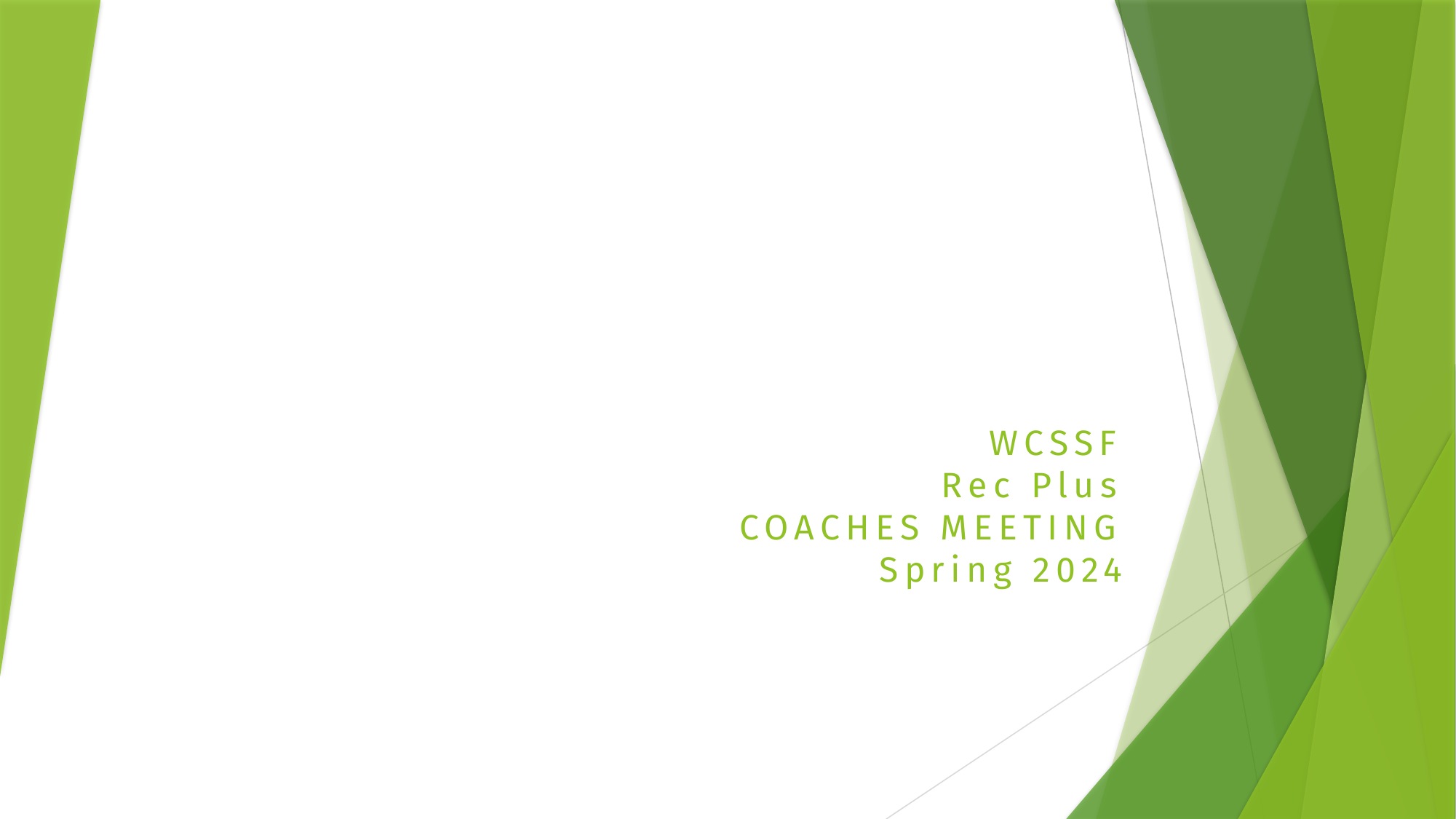

# WCSSF Rec Plus COACHES MEETING Spring 2024